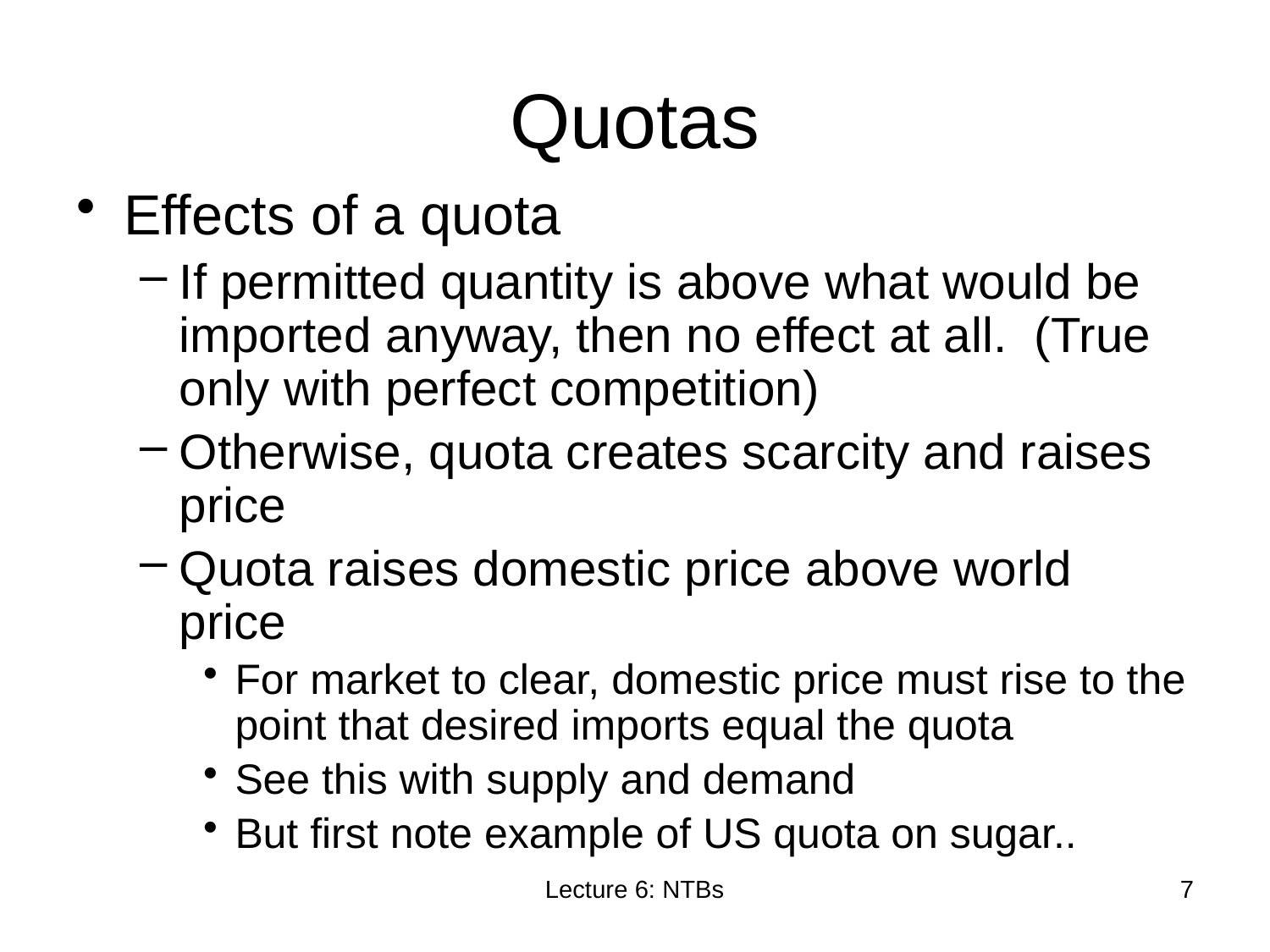

# Quotas
Effects of a quota
If permitted quantity is above what would be imported anyway, then no effect at all.  (True only with perfect competition)
Otherwise, quota creates scarcity and raises price
Quota raises domestic price above world price
For market to clear, domestic price must rise to the point that desired imports equal the quota
See this with supply and demand
But first note example of US quota on sugar..
Lecture 6: NTBs
7